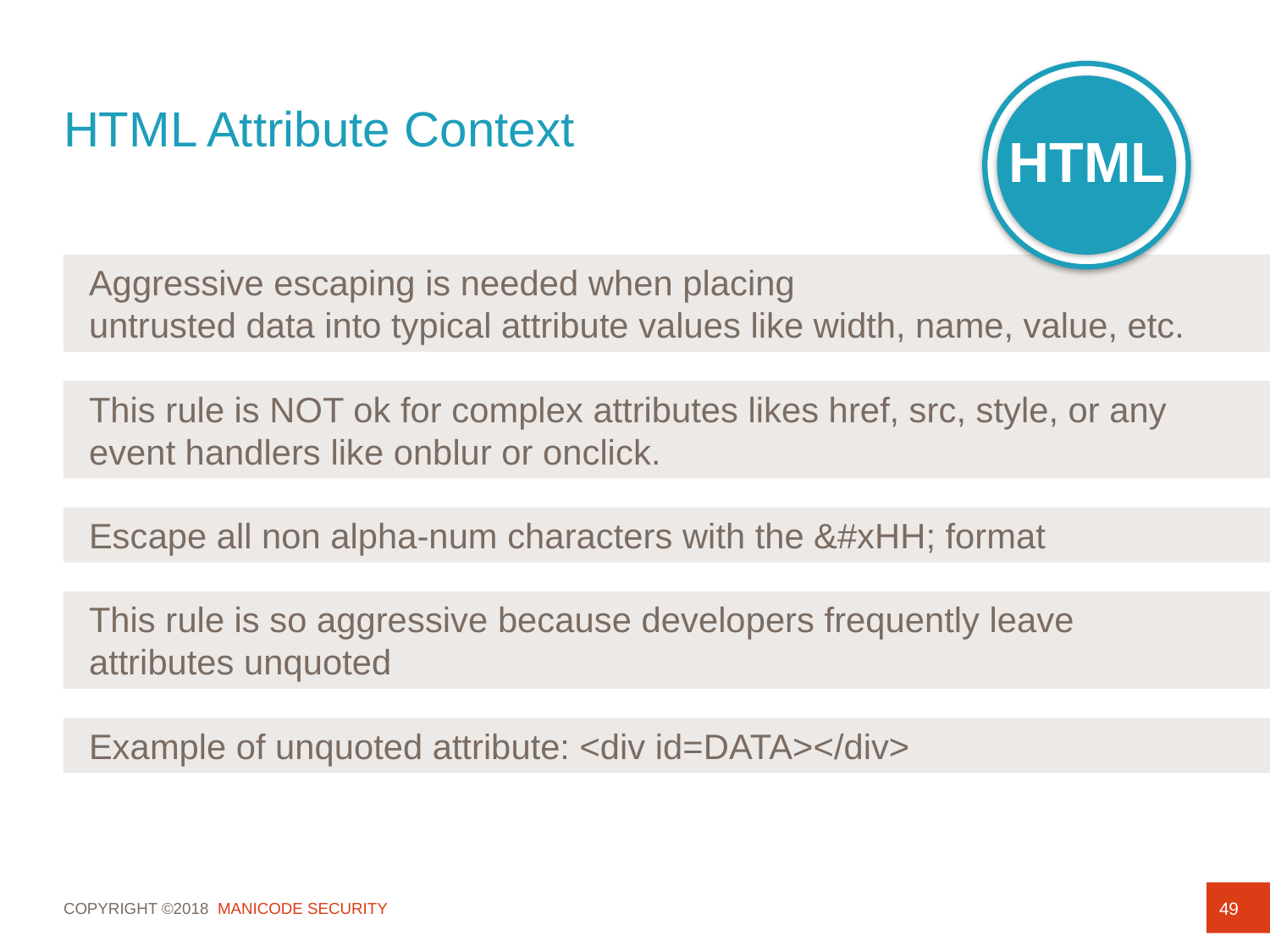

# HTML Attribute Context

HTML
Aggressive escaping is needed when placing
untrusted data into typical attribute values like width, name, value, etc.
This rule is NOT ok for complex attributes likes href, src, style, or any event handlers like onblur or onclick.
Escape all non alpha-num characters with the &#xHH; format
This rule is so aggressive because developers frequently leave attributes unquoted
Example of unquoted attribute: <div id=DATA></div>
49